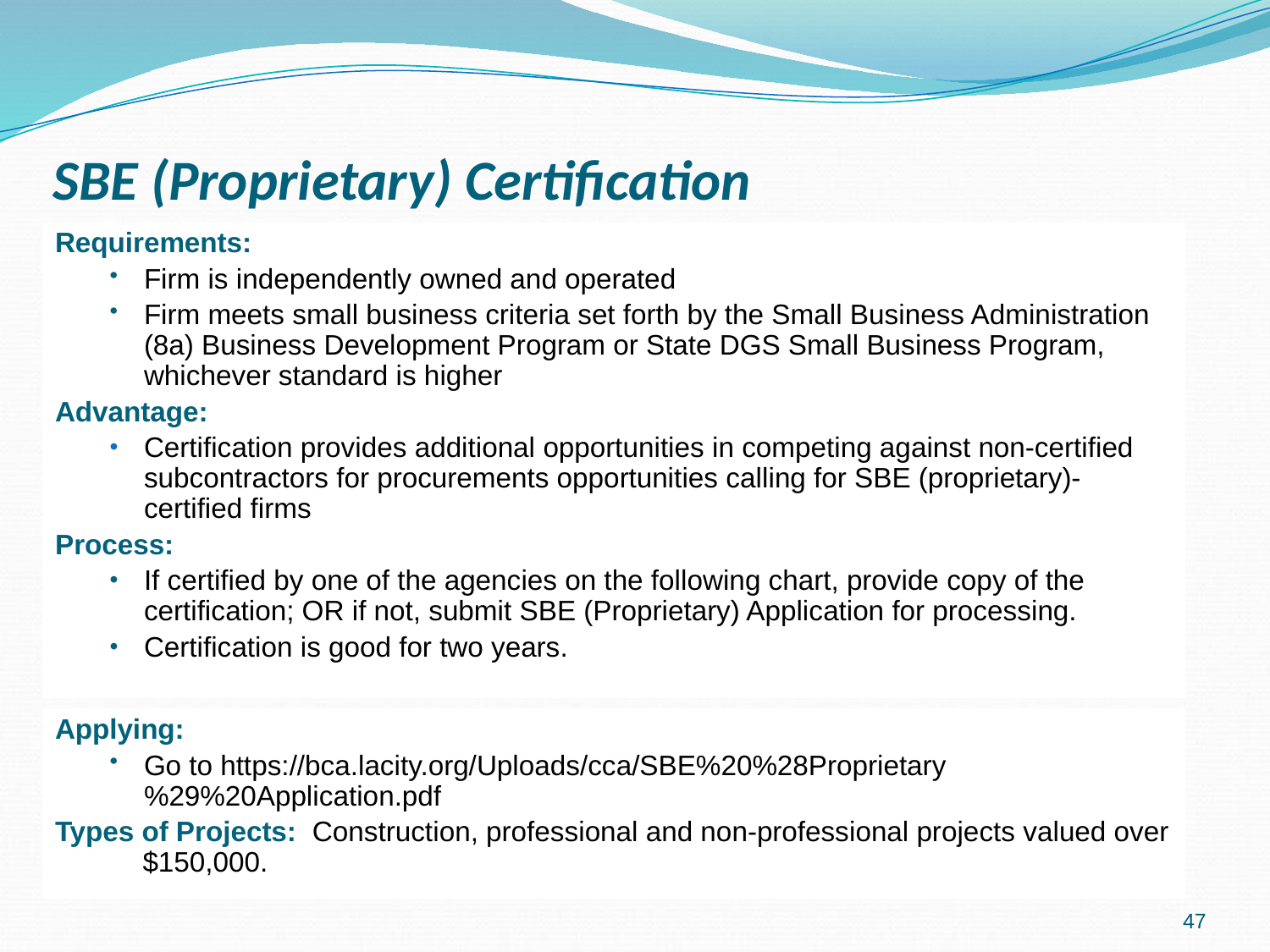

# SBE (Proprietary) Certification
Requirements:
Firm is independently owned and operated
Firm meets small business criteria set forth by the Small Business Administration (8a) Business Development Program or State DGS Small Business Program, whichever standard is higher
Advantage:
Certification provides additional opportunities in competing against non-certified subcontractors for procurements opportunities calling for SBE (proprietary)-certified firms
Process:
If certified by one of the agencies on the following chart, provide copy of the  certification; OR if not, submit SBE (Proprietary) Application for processing.
Certification is good for two years.

Applying:
Go to https://bca.lacity.org/Uploads/cca/SBE%20%28Proprietary%29%20Application.pdf
Types of Projects:  Construction, professional and non-professional projects valued over $150,000.

47